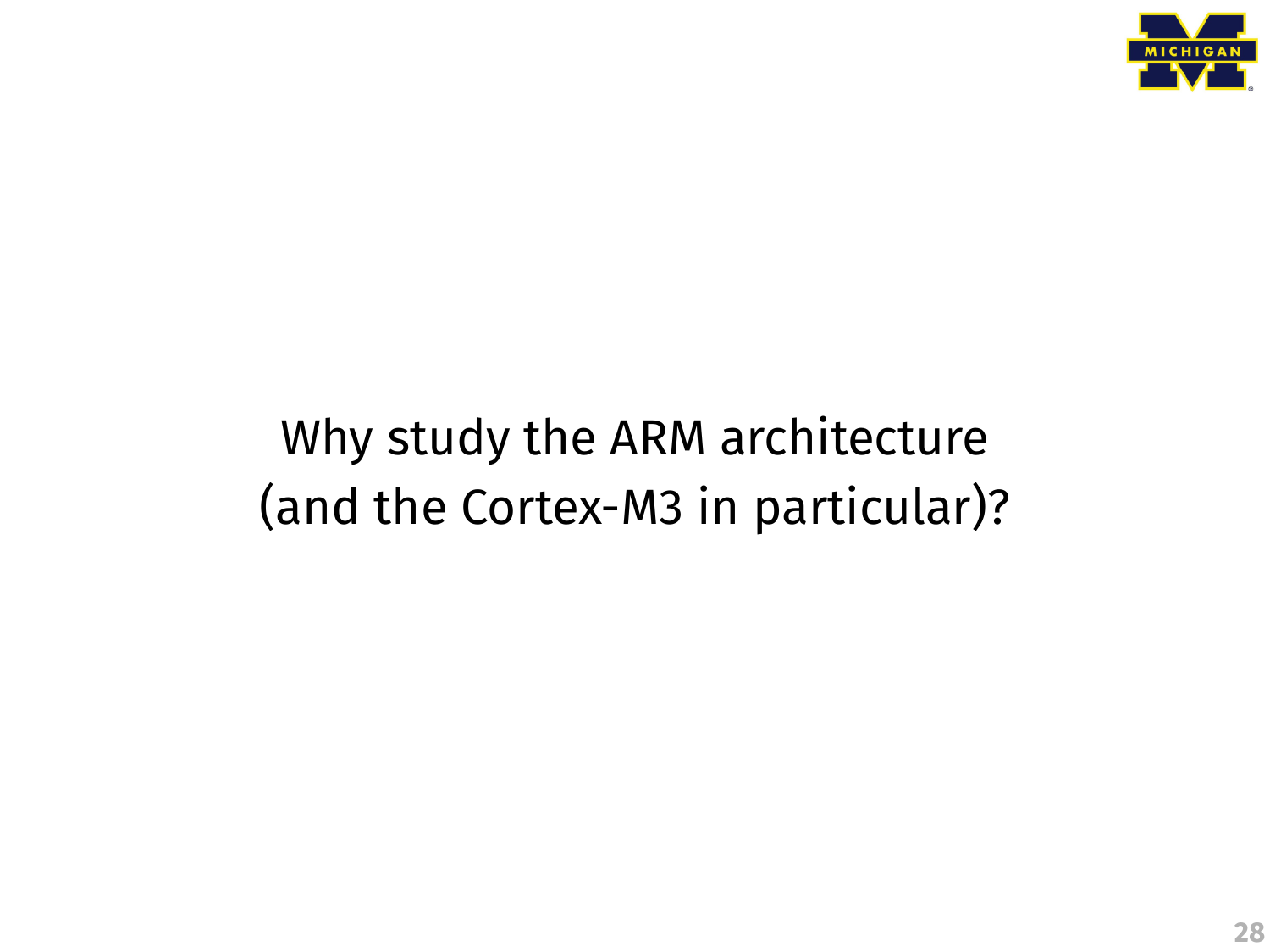

Why study the ARM architecture
(and the Cortex-M3 in particular)?
28